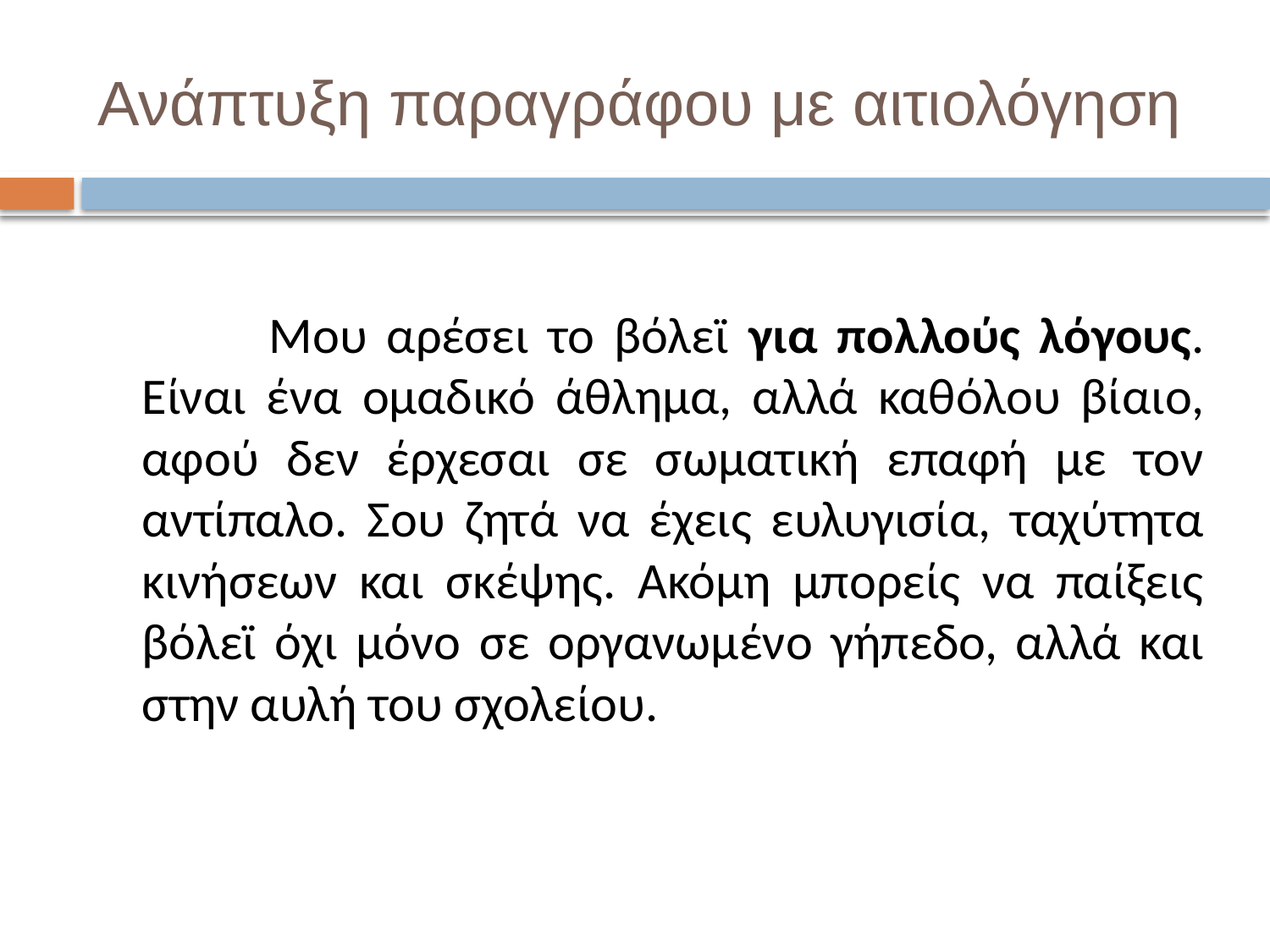

# Ανάπτυξη παραγράφου με αιτιολόγηση

		Μου αρέσει το βόλεϊ για πολλούς λόγους. Είναι ένα ομαδικό άθλημα, αλλά καθόλου βίαιο, αφού δεν έρχεσαι σε σωματική επαφή με τον αντίπαλο. Σου ζητά να έχεις ευλυγισία, ταχύτητα κινήσεων και σκέψης. Ακόμη μπορείς να παίξεις βόλεϊ όχι μόνο σε οργανωμένο γήπεδο, αλλά και στην αυλή του σχολείου.